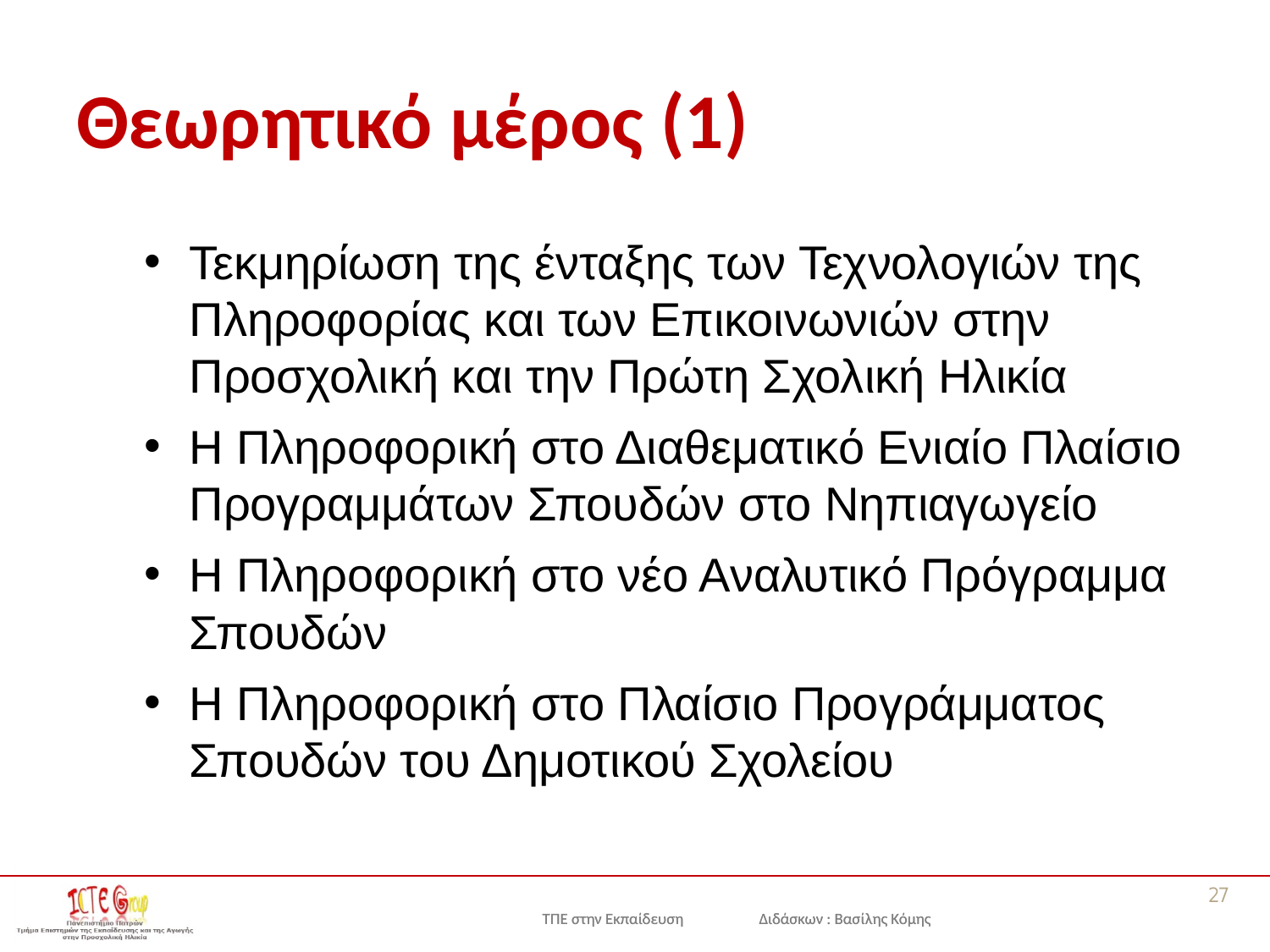

# Θεωρητικό μέρος (1)
Τεκμηρίωση της ένταξης των Τεχνολογιών της Πληροφορίας και των Επικοινωνιών στην Προσχολική και την Πρώτη Σχολική Ηλικία
Η Πληροφορική στο Διαθεματικό Ενιαίο Πλαίσιο Προγραμμάτων Σπουδών στο Νηπιαγωγείο
Η Πληροφορική στο νέο Αναλυτικό Πρόγραμμα Σπουδών
Η Πληροφορική στο Πλαίσιο Προγράμματος Σπουδών του Δημοτικού Σχολείου
27